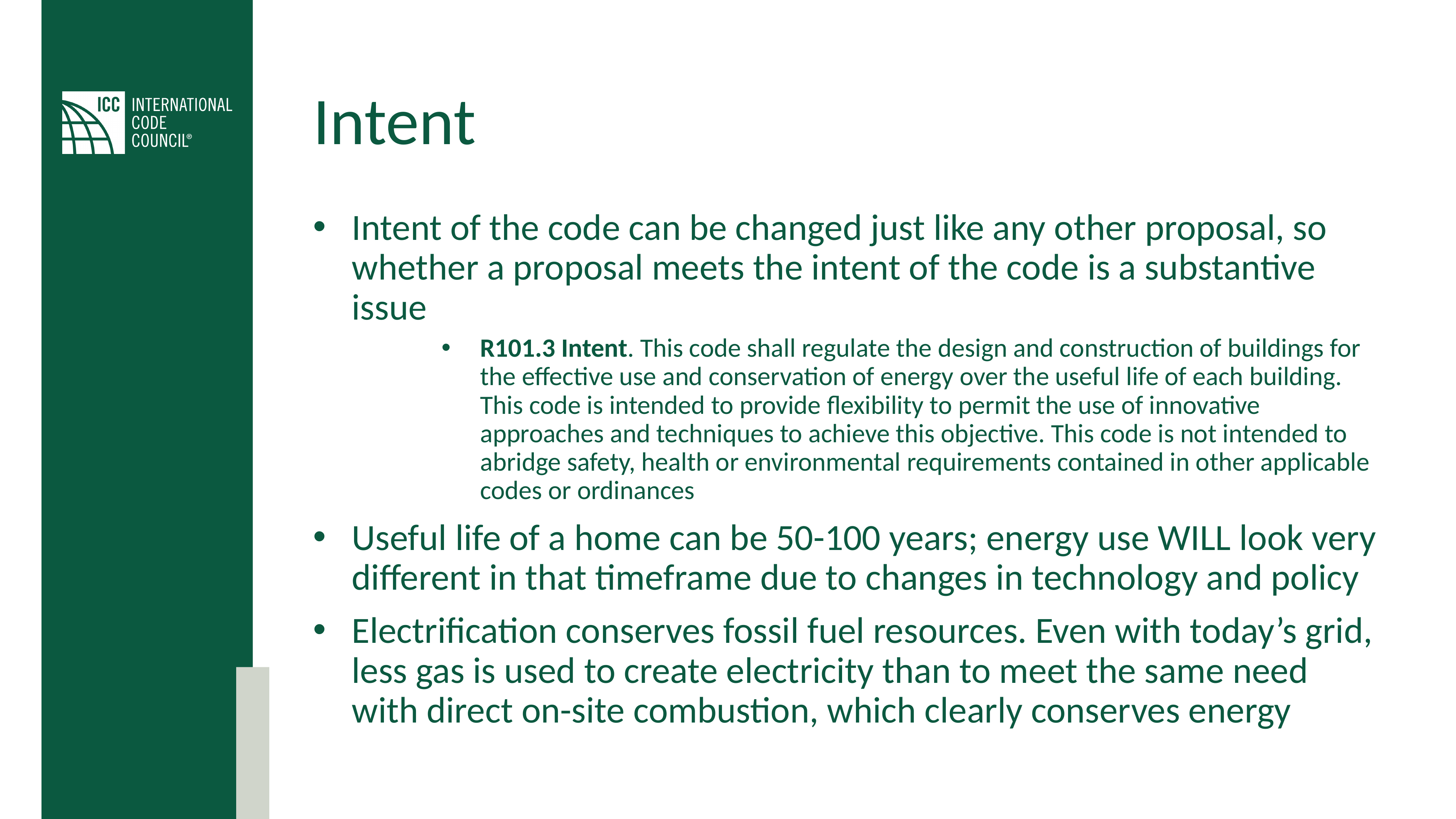

# Intent
Intent of the code can be changed just like any other proposal, so whether a proposal meets the intent of the code is a substantive issue
R101.3 Intent. This code shall regulate the design and construction of buildings for the effective use and conservation of energy over the useful life of each building. This code is intended to provide flexibility to permit the use of innovative approaches and techniques to achieve this objective. This code is not intended to abridge safety, health or environmental requirements contained in other applicable codes or ordinances
Useful life of a home can be 50-100 years; energy use WILL look very different in that timeframe due to changes in technology and policy
Electrification conserves fossil fuel resources. Even with today’s grid, less gas is used to create electricity than to meet the same need with direct on-site combustion, which clearly conserves energy